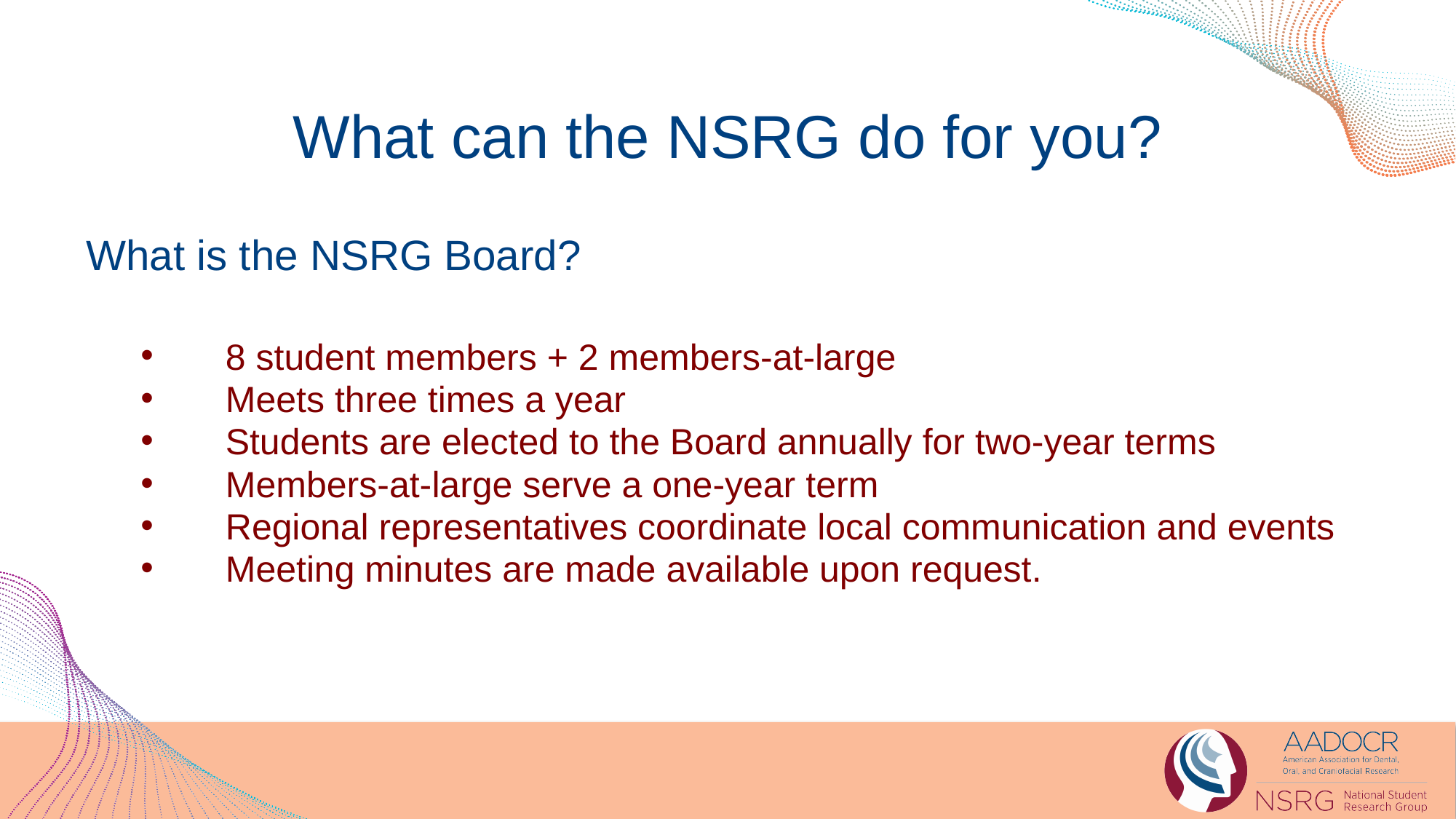

What can the NSRG do for you?
What is the NSRG Board?

8 student members + 2 members-at-large
Meets three times a year
Students are elected to the Board annually for two-year terms
Members-at-large serve a one-year term
Regional representatives coordinate local communication and events
Meeting minutes are made available upon request.